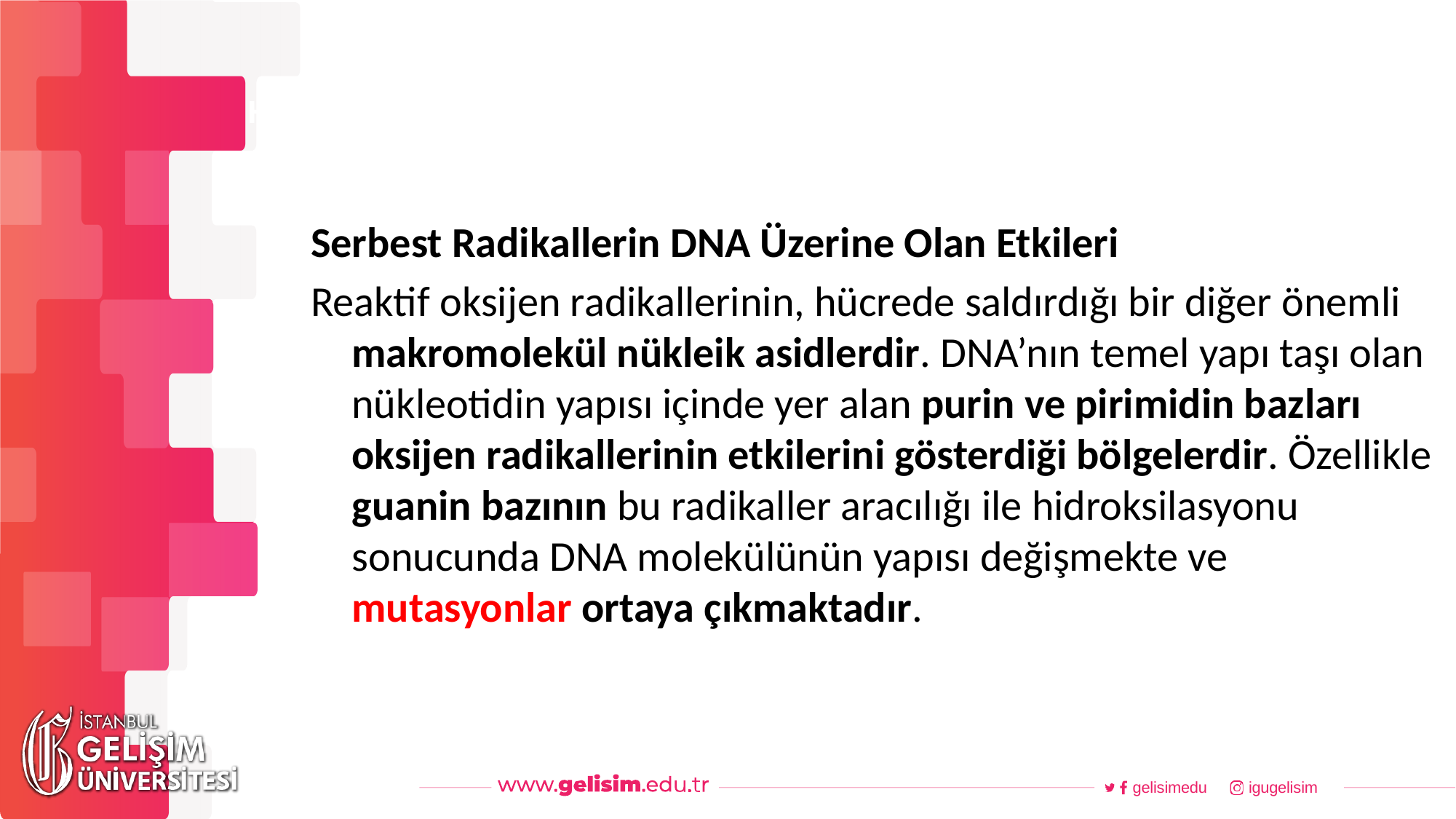

#
Haftalık Akış
Serbest Radikallerin DNA Üzerine Olan Etkileri
Reaktif oksijen radikallerinin, hücrede saldırdığı bir diğer önemli makromolekül nükleik asidlerdir. DNA’nın temel yapı taşı olan nükleotidin yapısı içinde yer alan purin ve pirimidin bazları oksijen radikallerinin etkilerini gösterdiği bölgelerdir. Özellikle guanin bazının bu radikaller aracılığı ile hidroksilasyonu sonucunda DNA molekülünün yapısı değişmekte ve mutasyonlar ortaya çıkmaktadır.

gelisimedu
igugelisim